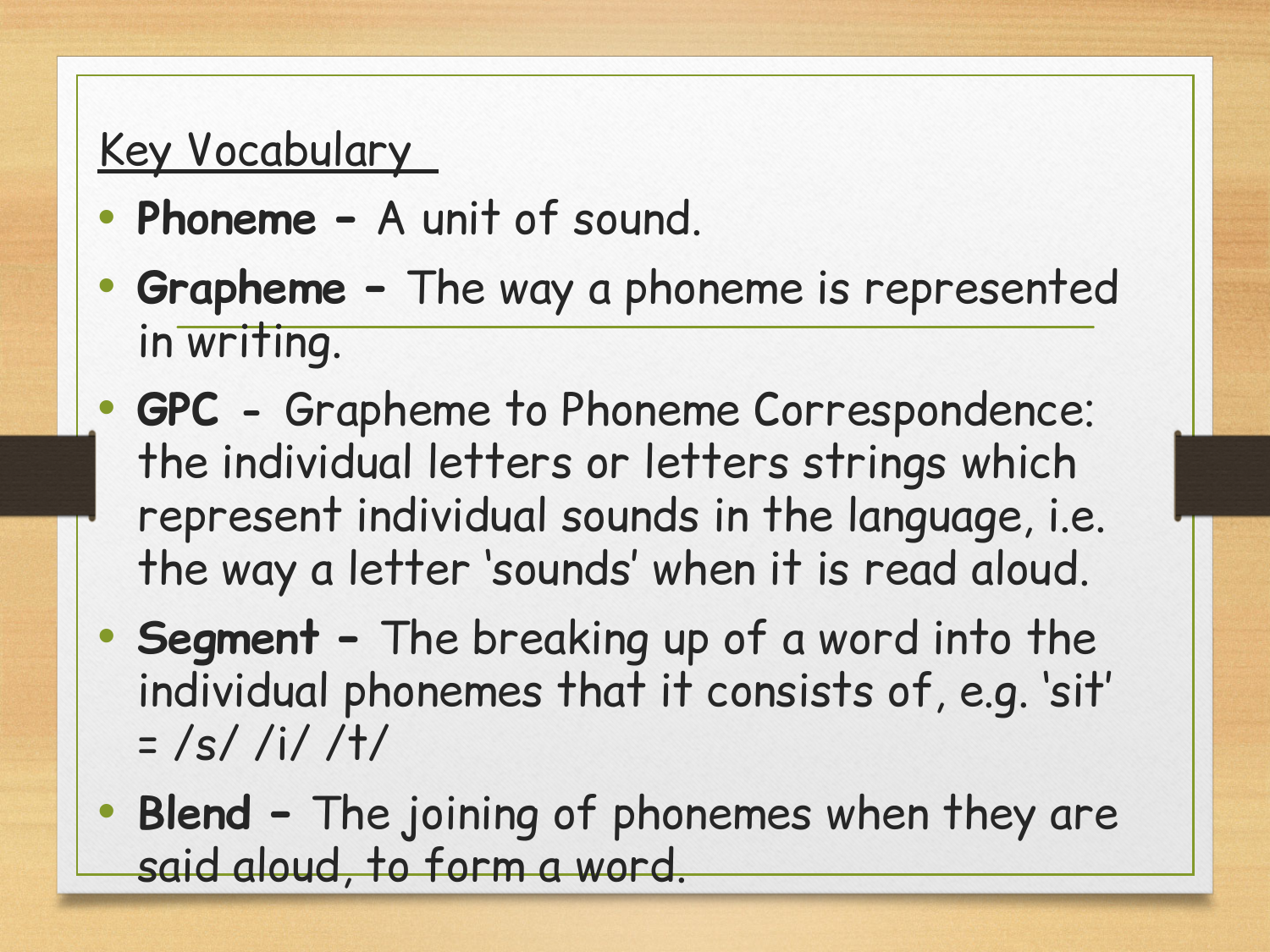

Key Vocabulary
Phoneme – A unit of sound.
Grapheme – The way a phoneme is represented in writing.
GPC - Grapheme to Phoneme Correspondence: the individual letters or letters strings which represent individual sounds in the language, i.e. the way a letter ‘sounds’ when it is read aloud.
Segment – The breaking up of a word into the individual phonemes that it consists of, e.g. ‘sit’ = /s/ /i/ /t/
Blend – The joining of phonemes when they are said aloud, to form a word.